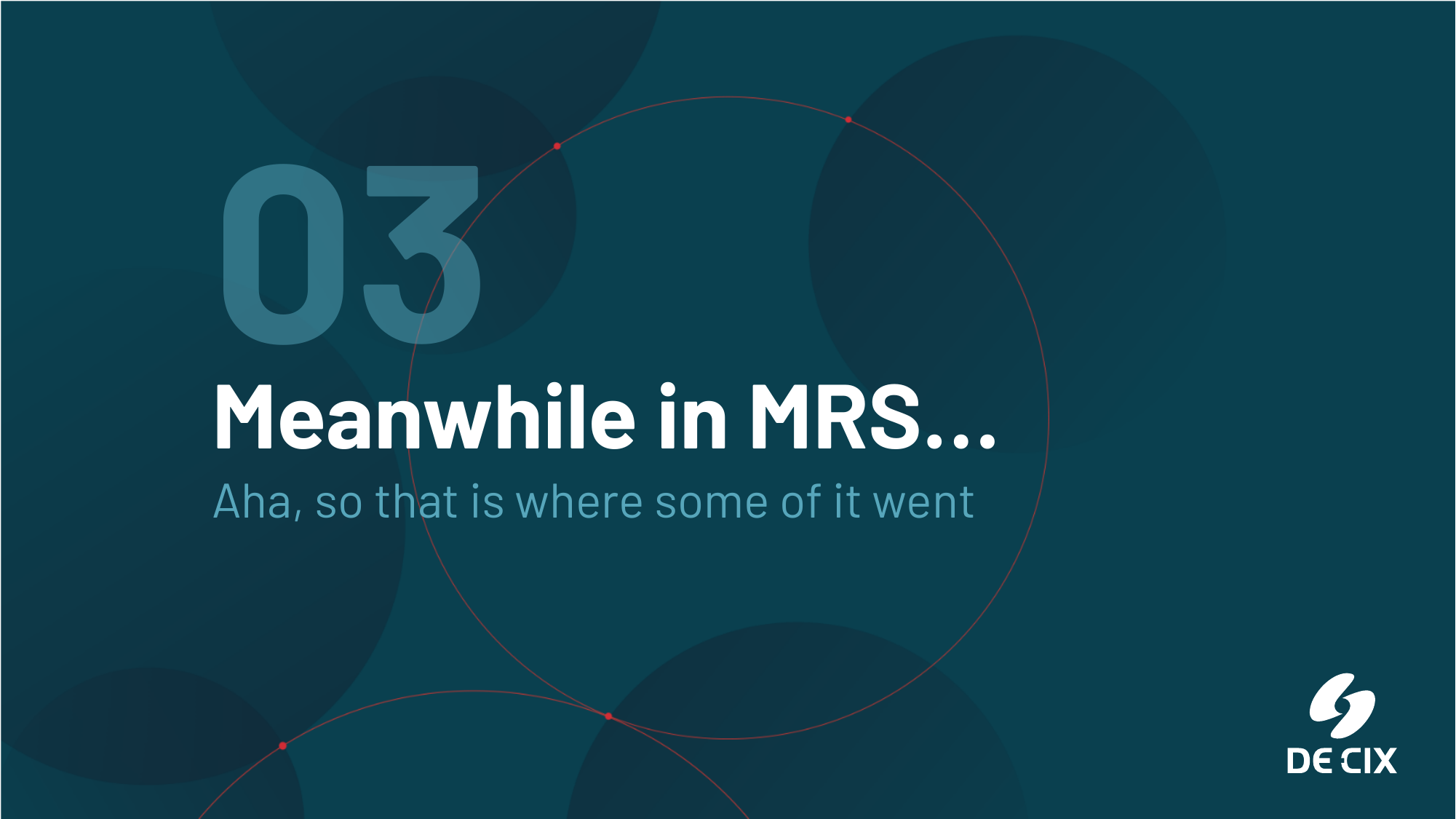

03
# Meanwhile in MRS…
Aha, so that is where some of it went